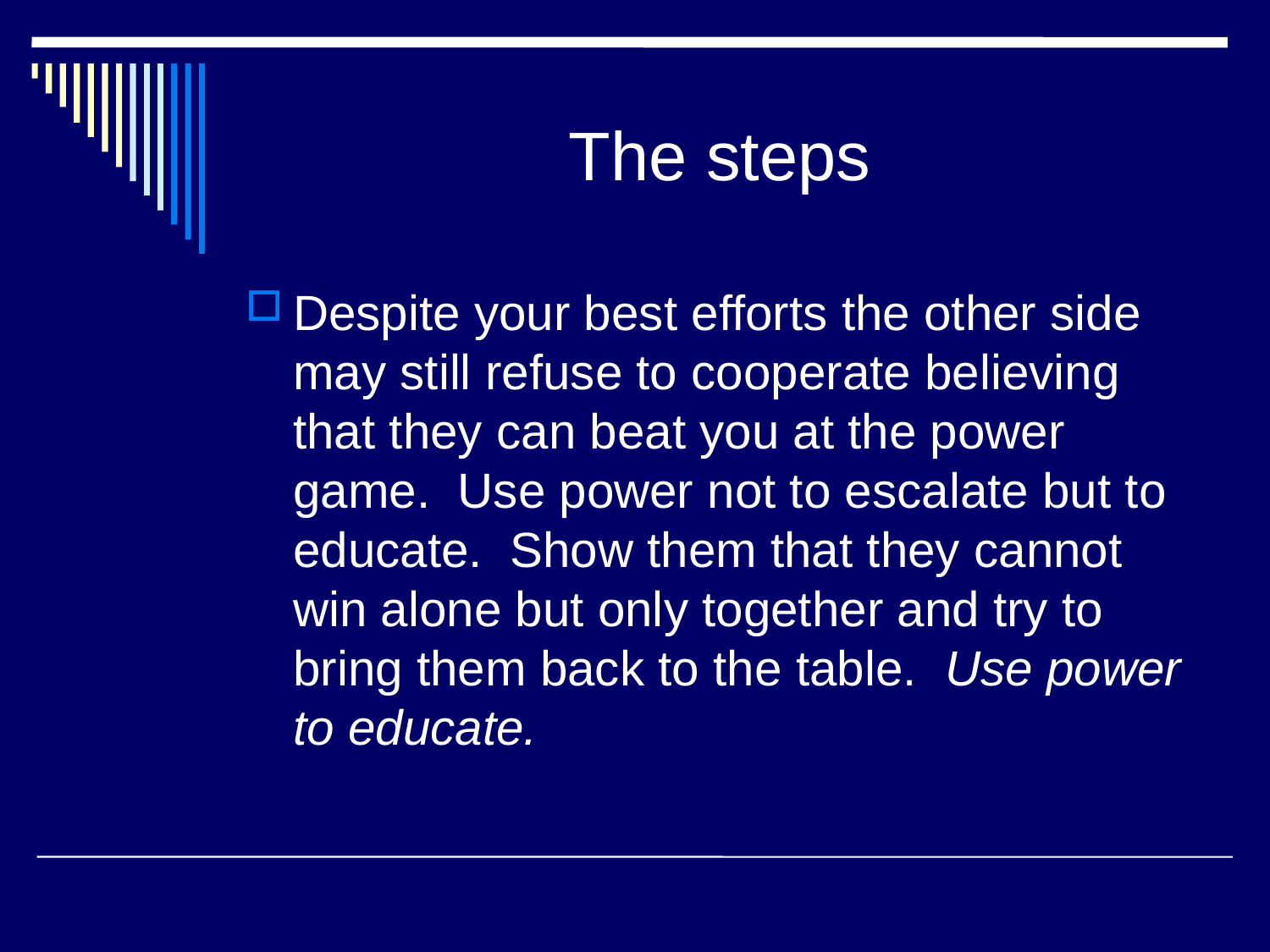

# The steps
Despite your best efforts the other side may still refuse to cooperate believing that they can beat you at the power game.  Use power not to escalate but to educate.  Show them that they cannot win alone but only together and try to bring them back to the table.  Use power to educate.